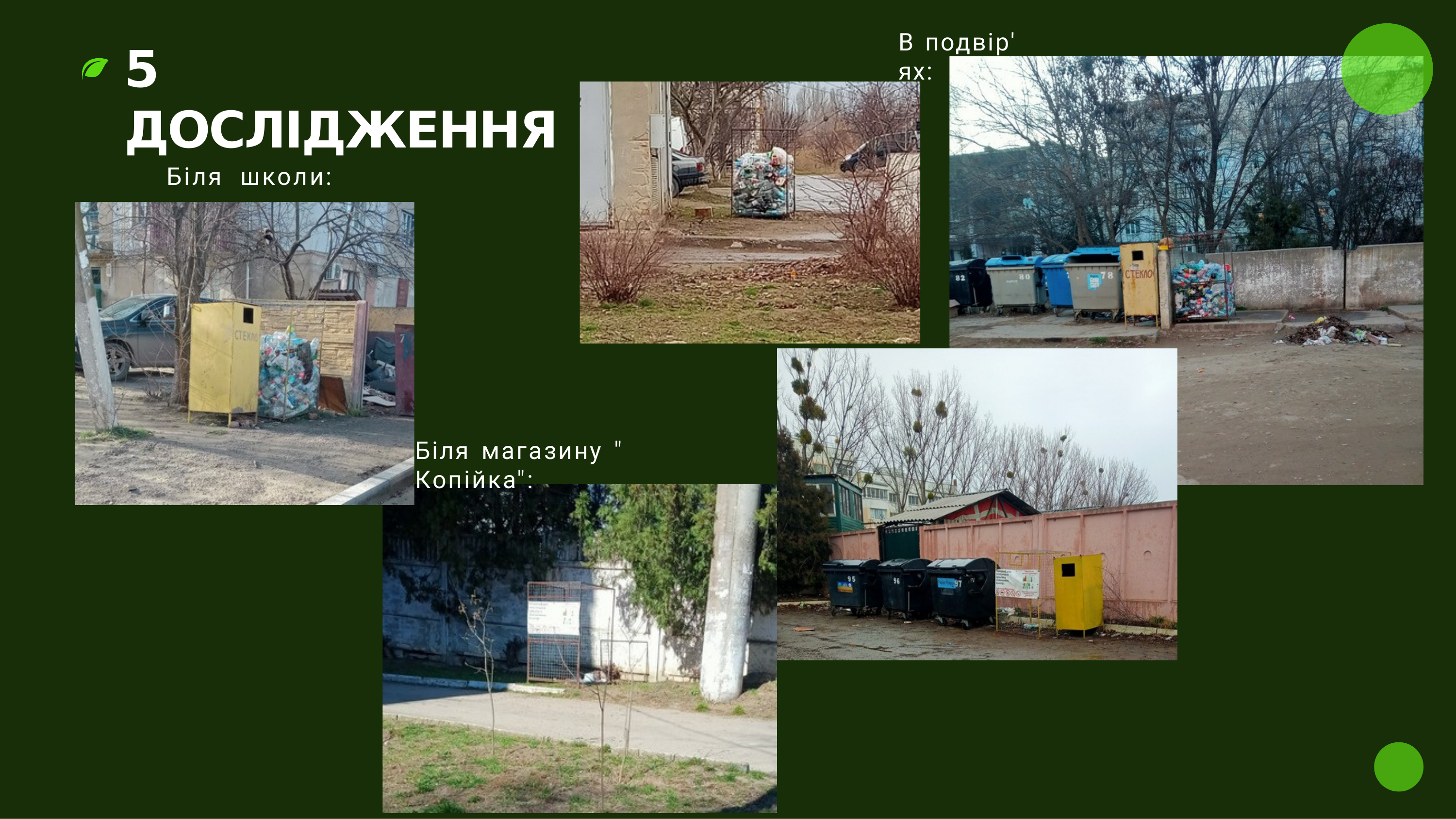

# В	подвір' ях:
5 ДОСЛІДЖЕННЯ

Біля
школи:

Біля	магазину	" Копійка":